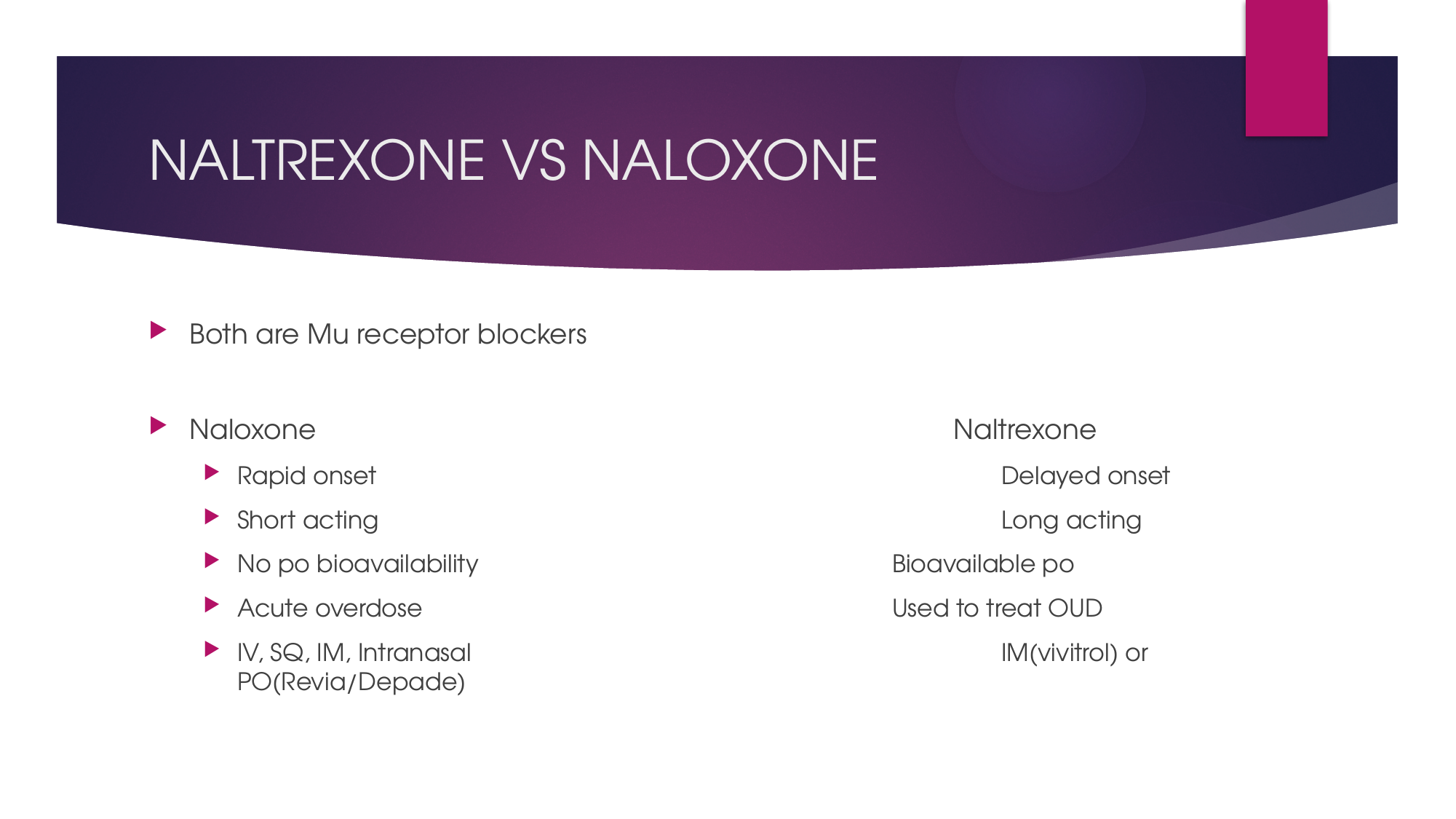

# NALTREXONE VS NALOXONE
Both are Mu receptor blockers

Naloxone						Naltrexone
Rapid onset						Delayed onset
Short acting						Long acting
No po bioavailability				Bioavailable po
Acute overdose					Used to treat OUD
IV, SQ, IM, Intranasal					IM(vivitrol) or PO(Revia/Depade)